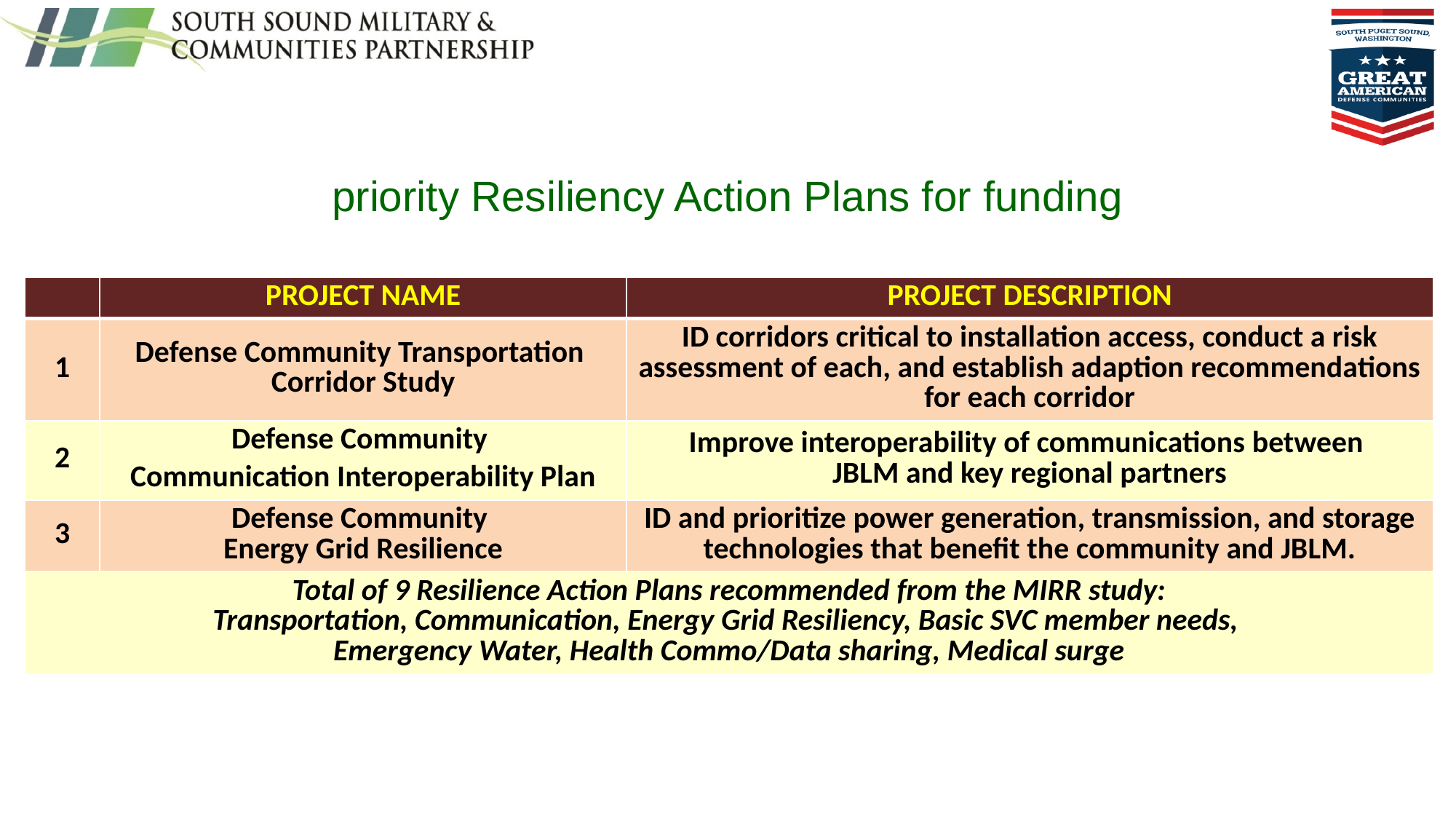

# priority Resiliency Action Plans for funding
|  | PROJECT NAME | PROJECT DESCRIPTION |
| --- | --- | --- |
| 1 | Defense Community Transportation  Corridor Study | ID corridors critical to installation access, conduct a risk assessment of each, and establish adaption recommendations for each corridor |
| 2 | Defense Community Communication Interoperability Plan | Improve interoperability of communications between JBLM and key regional partners |
| 3 | Defense Community Energy Grid Resilience | ID and prioritize power generation, transmission, and storage technologies that benefit the community and JBLM. |
| Total of 9 Resilience Action Plans recommended from the MIRR study: Transportation, Communication, Energy Grid Resiliency, Basic SVC member needs, Emergency Water, Health Commo/Data sharing, Medical surge |  |  |